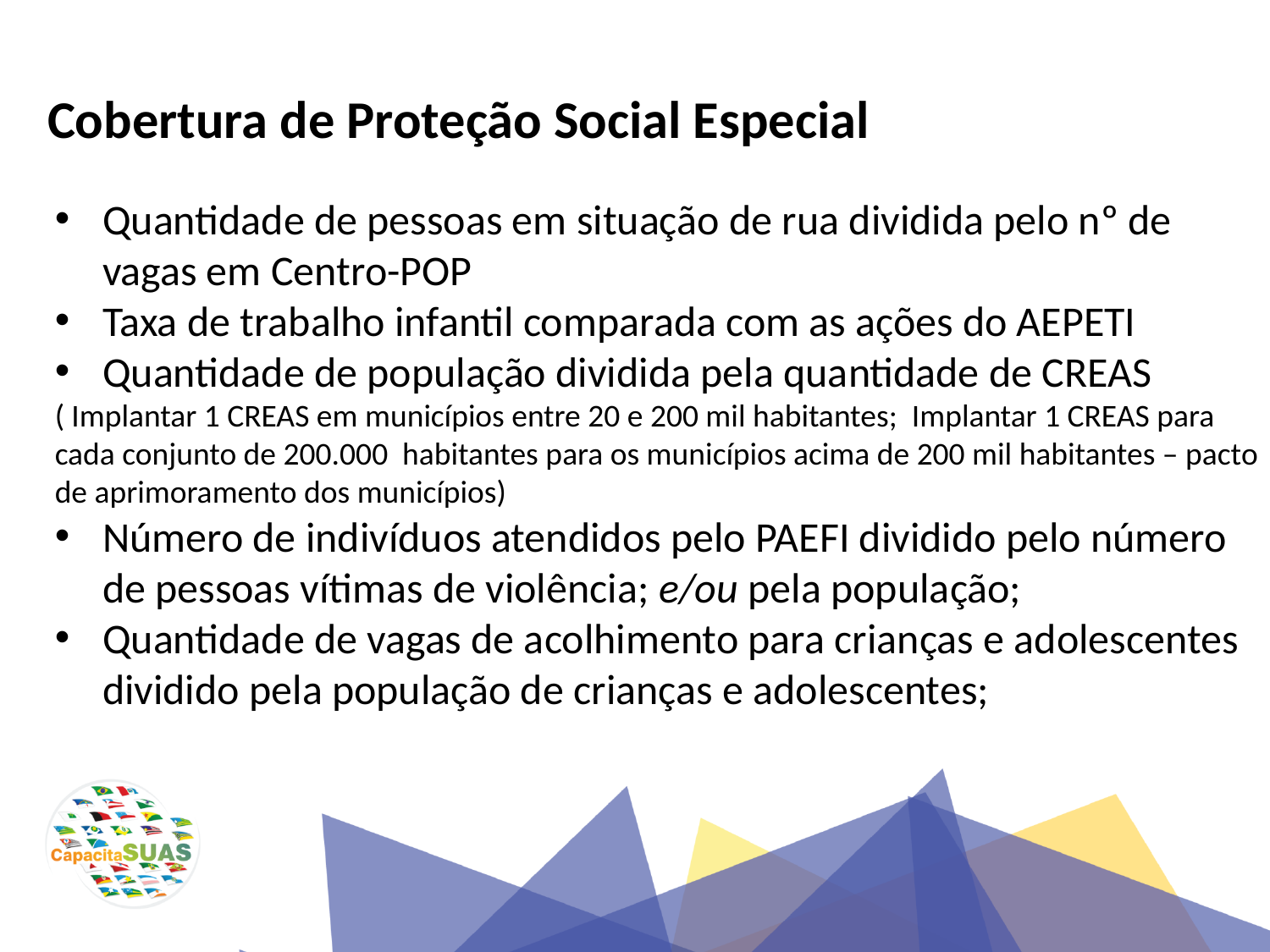

Cobertura de Proteção Social Especial
Quantidade de pessoas em situação de rua dividida pelo nº de vagas em Centro-POP
Taxa de trabalho infantil comparada com as ações do AEPETI
Quantidade de população dividida pela quantidade de CREAS
( Implantar 1 CREAS em municípios entre 20 e 200 mil habitantes;  Implantar 1 CREAS para cada conjunto de 200.000  habitantes para os municípios acima de 200 mil habitantes – pacto de aprimoramento dos municípios)
Número de indivíduos atendidos pelo PAEFI dividido pelo número de pessoas vítimas de violência; e/ou pela população;
Quantidade de vagas de acolhimento para crianças e adolescentes dividido pela população de crianças e adolescentes;